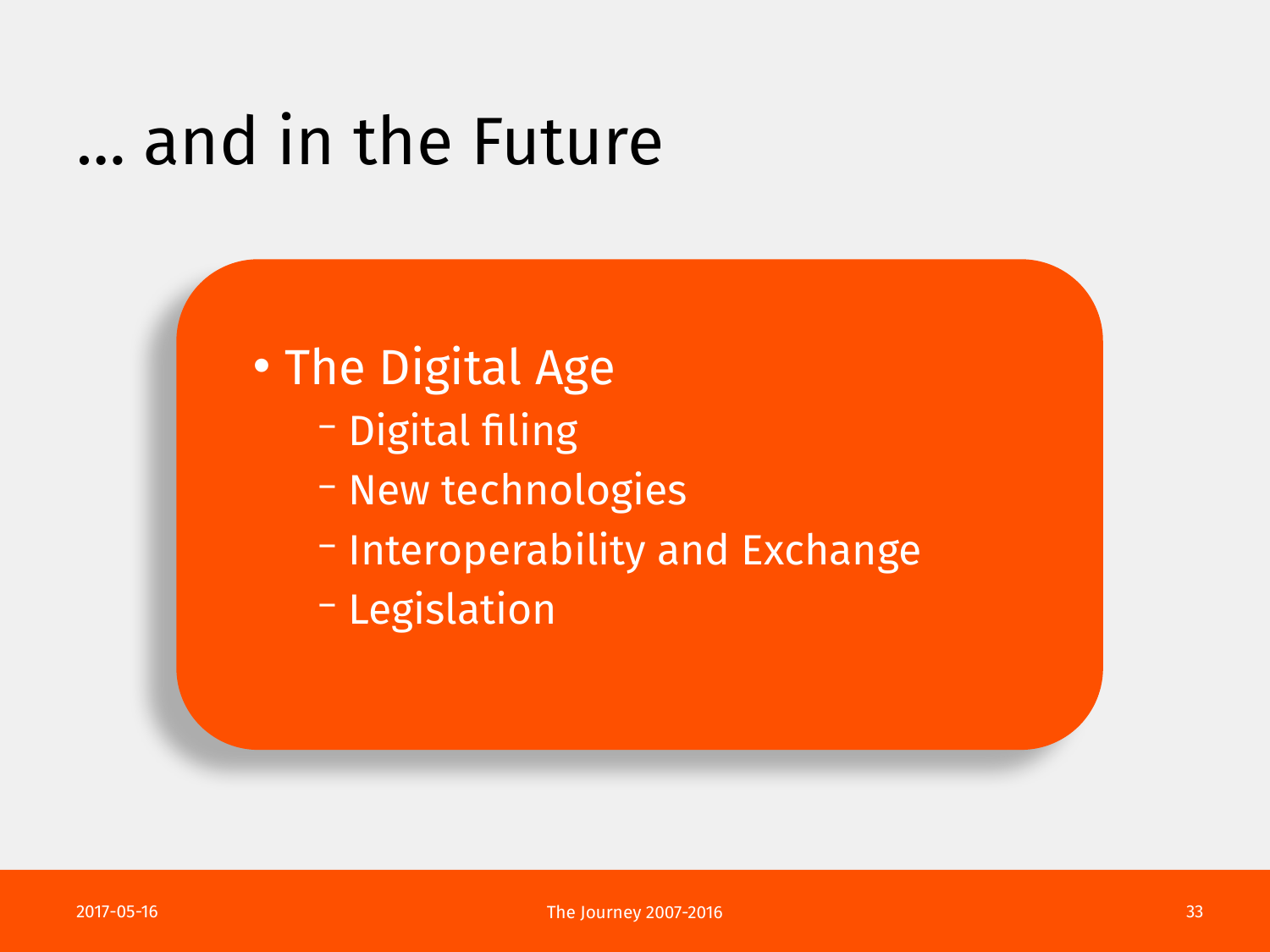

# … and in the Future

The Digital Age
Digital filing
New technologies
Interoperability and Exchange
Legislation
2017-05-16
33